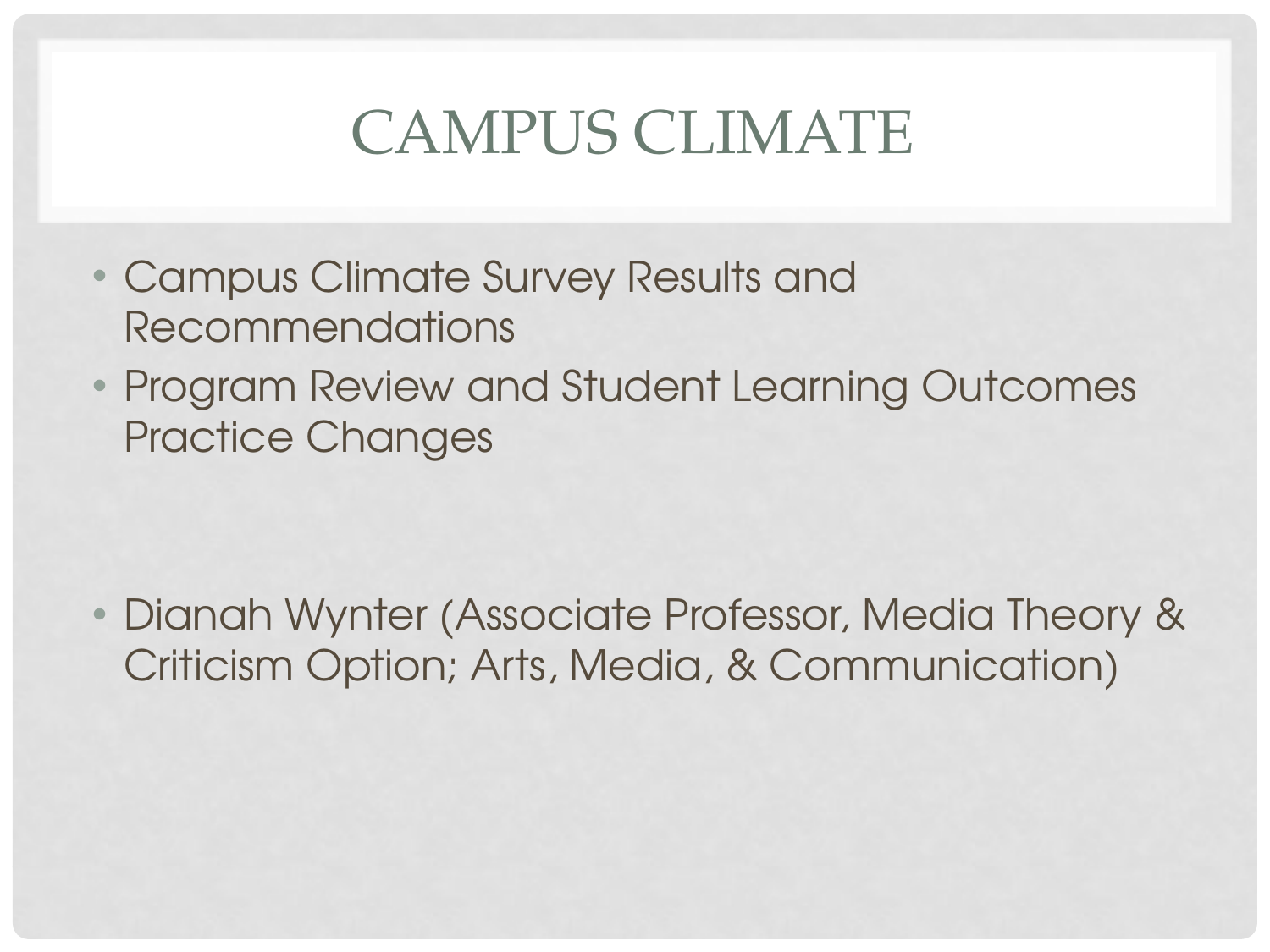

# Campus Climate
Campus Climate Survey Results and Recommendations
Program Review and Student Learning Outcomes Practice Changes

Dianah Wynter (Associate Professor, Media Theory & Criticism Option; Arts, Media, & Communication)